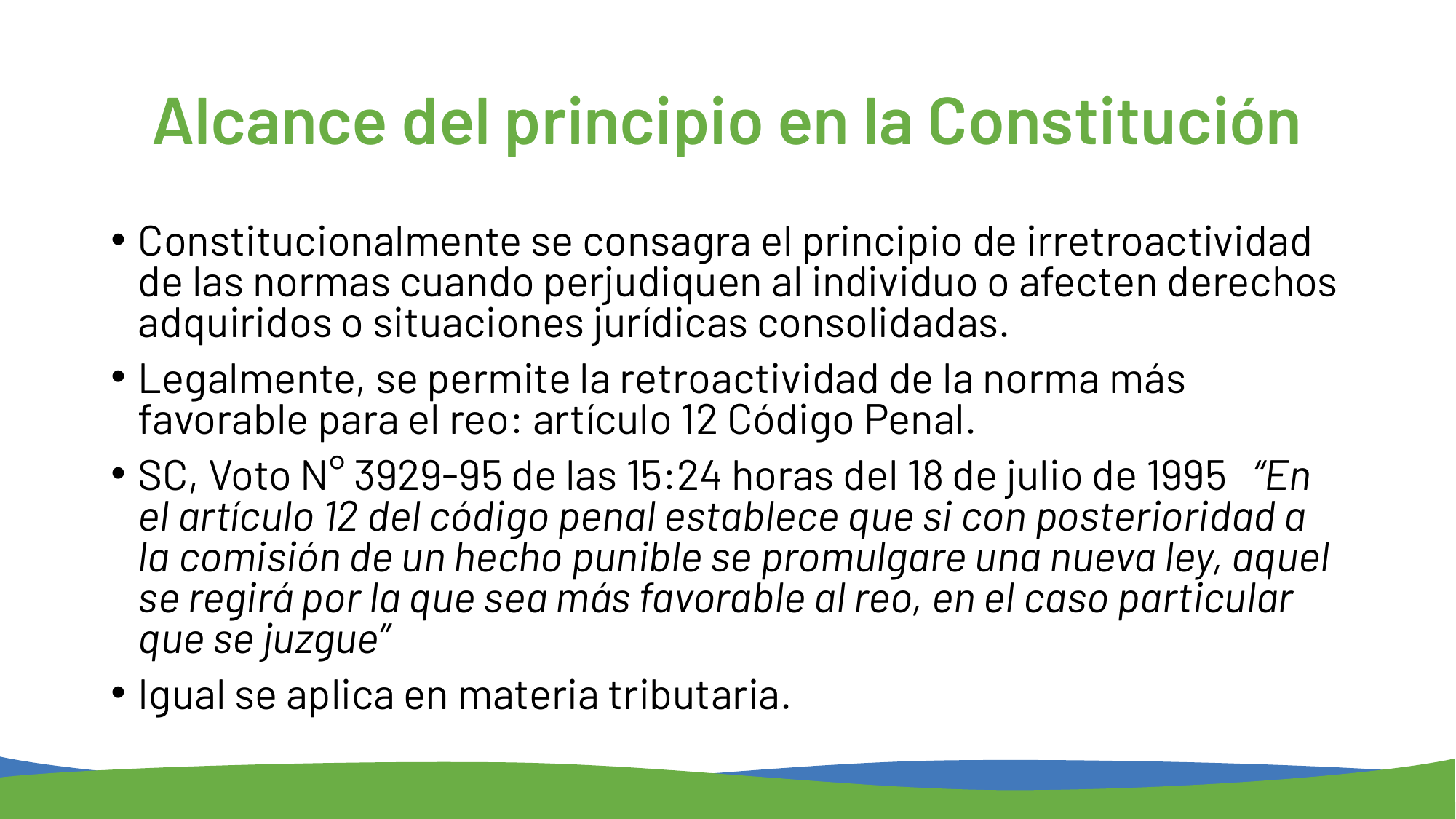

# Alcance del principio en la Constitución
Constitucionalmente se consagra el principio de irretroactividad de las normas cuando perjudiquen al individuo o afecten derechos adquiridos o situaciones jurídicas consolidadas.
Legalmente, se permite la retroactividad de la norma más favorable para el reo: artículo 12 Código Penal.
SC, Voto N° 3929-95 de las 15:24 horas del 18 de julio de 1995   “En el artículo 12 del código penal establece que si con posterioridad a la comisión de un hecho punible se promulgare una nueva ley, aquel se regirá por la que sea más favorable al reo, en el caso particular que se juzgue”
Igual se aplica en materia tributaria.